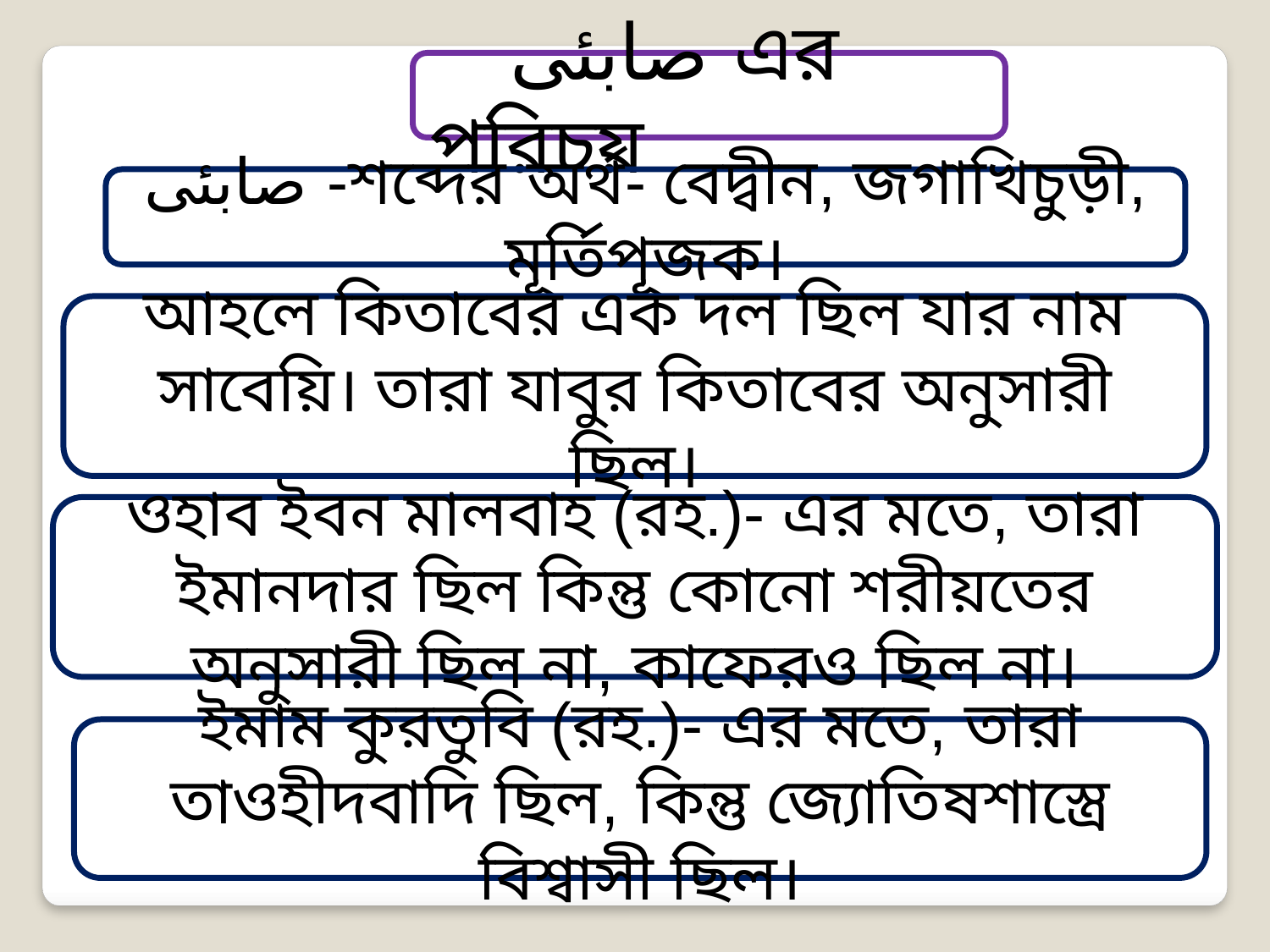

صابئى এর পরিচয়
صابئى -শব্দের অর্থ- বেদ্বীন, জগাখিচুড়ী, মূর্তিপূজক।
আহলে কিতাবের এক দল ছিল যার নাম সাবেয়ি। তারা যাবুর কিতাবের অনুসারী ছিল।
ওহাব ইবন মালবাহ (রহ.)- এর মতে, তারা ইমানদার ছিল কিন্তু কোনো শরীয়তের অনুসারী ছিল না, কাফেরও ছিল না।
ইমাম কুরতুবি (রহ.)- এর মতে, তারা তাওহীদবাদি ছিল, কিন্তু জ্যোতিষশাস্ত্রে বিশ্বাসী ছিল।